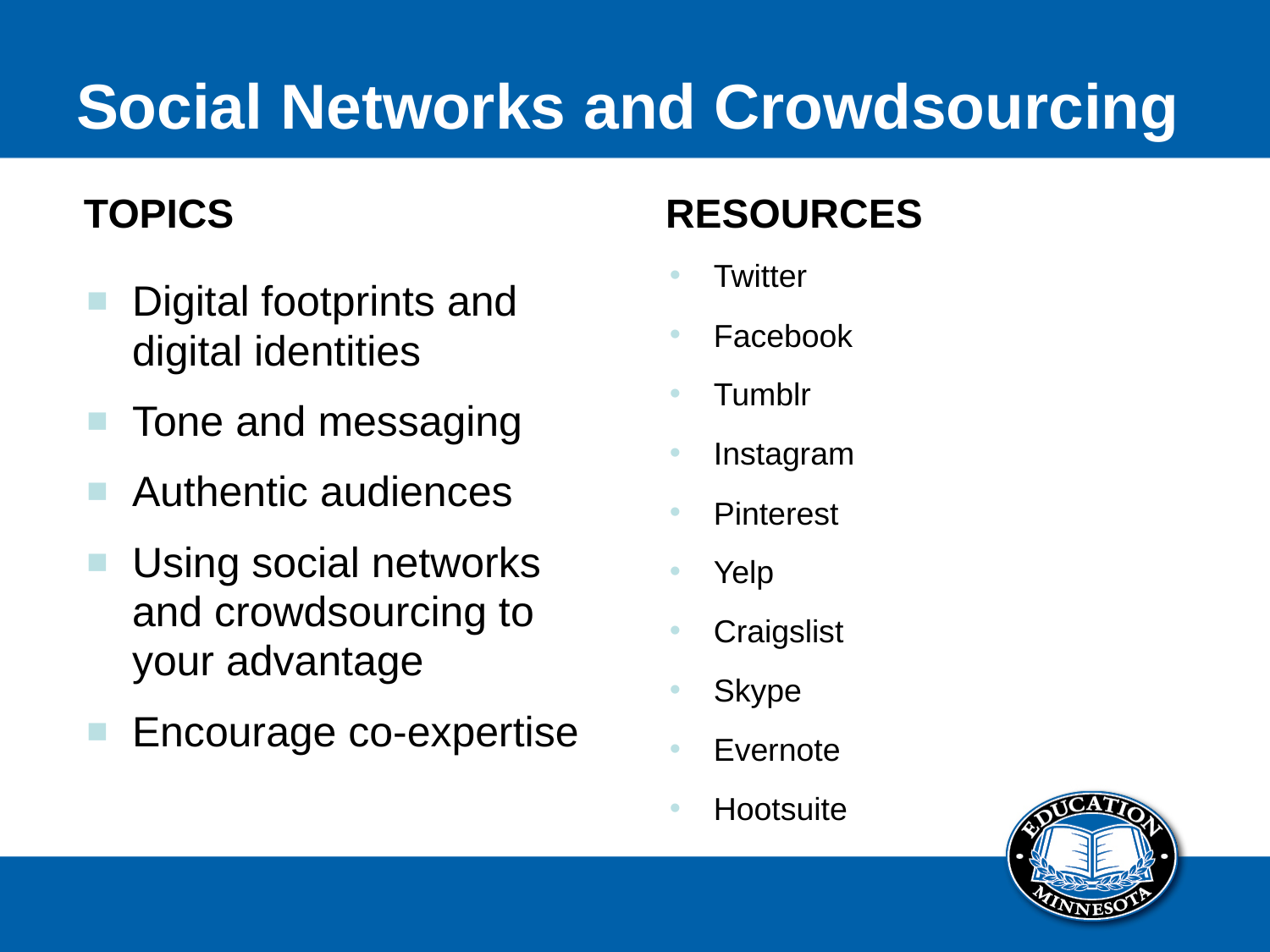

# Social Networks and Crowdsourcing
TOPICS
RESOURCES
Twitter
Facebook
Tumblr
Instagram
Pinterest
Yelp
Craigslist
Skype
Evernote
Hootsuite

Digital footprints and digital identities
Tone and messaging
Authentic audiences
Using social networks and crowdsourcing to your advantage
Encourage co-expertise